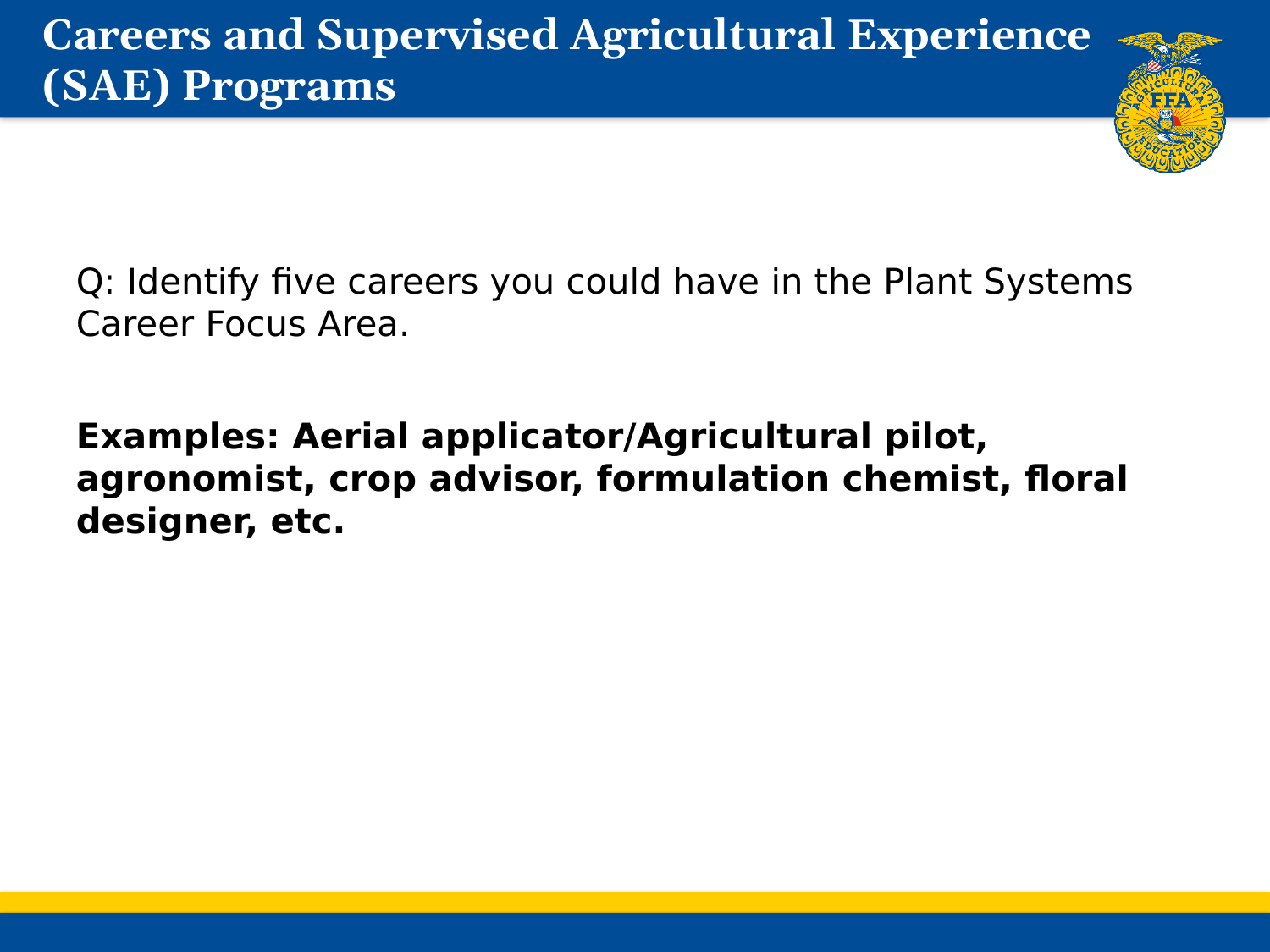

# Careers and Supervised Agricultural Experience (SAE) Programs
Q: Identify five careers you could have in the Plant Systems Career Focus Area.

Examples: Aerial applicator/Agricultural pilot, agronomist, crop advisor, formulation chemist, floral designer, etc.